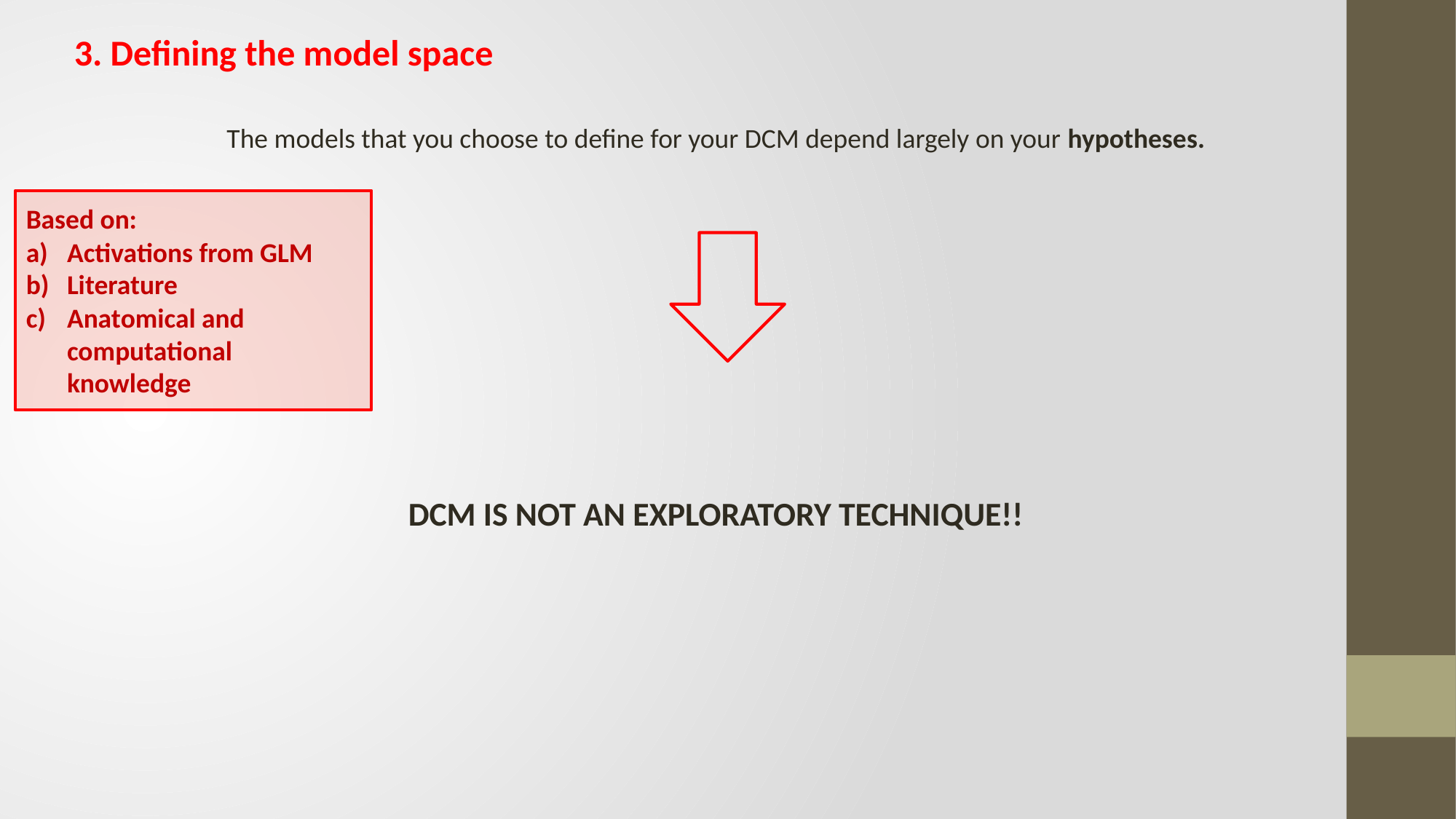

3. Defining the model space
The models that you choose to define for your DCM depend largely on your hypotheses.
Based on:
Activations from GLM
Literature
Anatomical and computational knowledge

DCM IS NOT AN EXPLORATORY TECHNIQUE!!